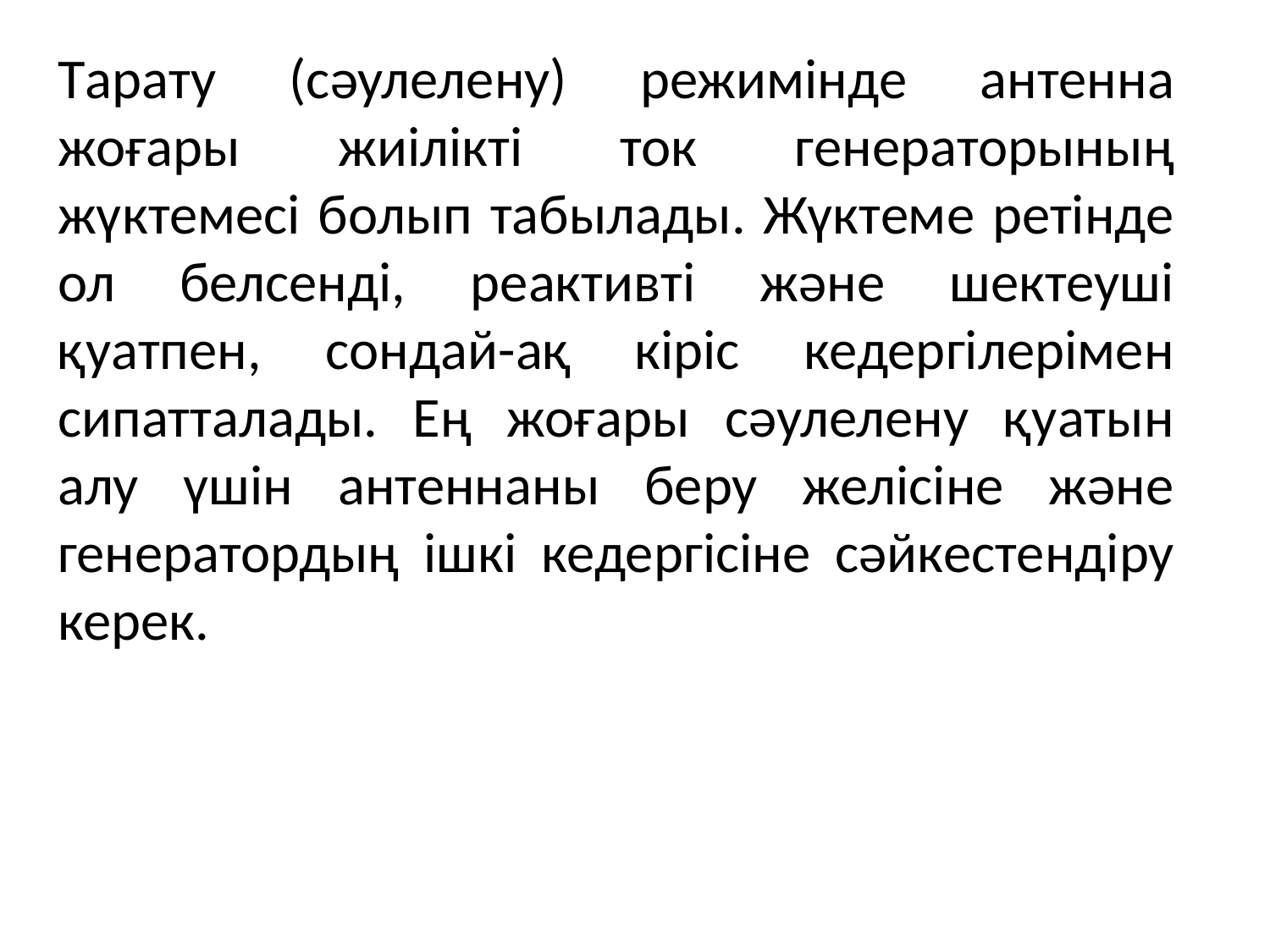

Тарату (сәулелену) режимінде антенна жоғары жиілікті ток генераторының жүктемесі болып табылады. Жүктеме ретінде ол белсенді, реактивті және шектеуші қуатпен, сондай-ақ кіріс кедергілерімен сипатталады. Ең жоғары сәулелену қуатын алу үшін антеннаны беру желісіне және генератордың ішкі кедергісіне сәйкестендіру керек.